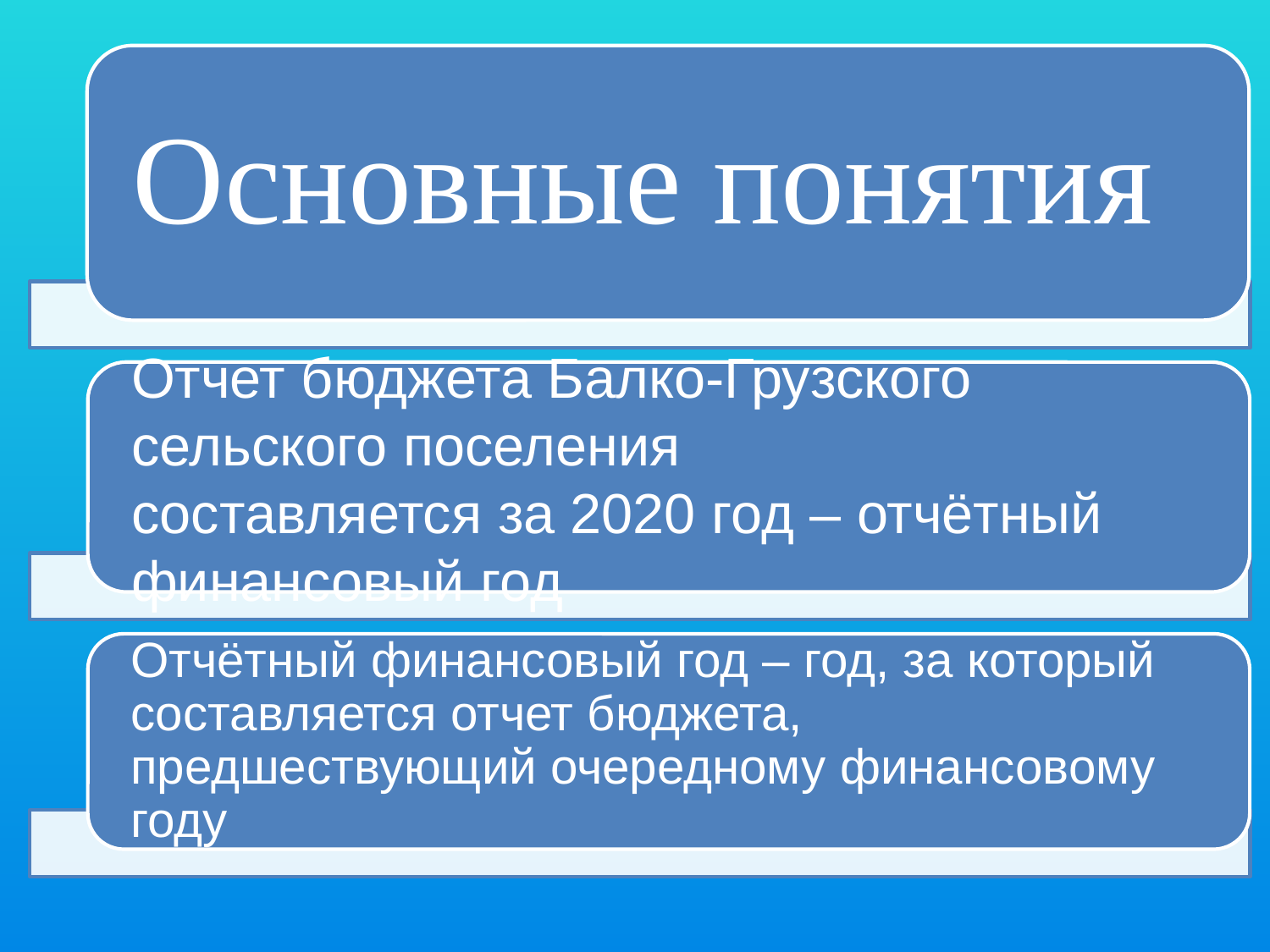

Основные понятия
Отчет бюджета Балко-Грузского сельского поселения
составляется за 2020 год – отчётный финансовый год
Отчётный финансовый год – год, за который составляется отчет бюджета, предшествующий очередному финансовому году